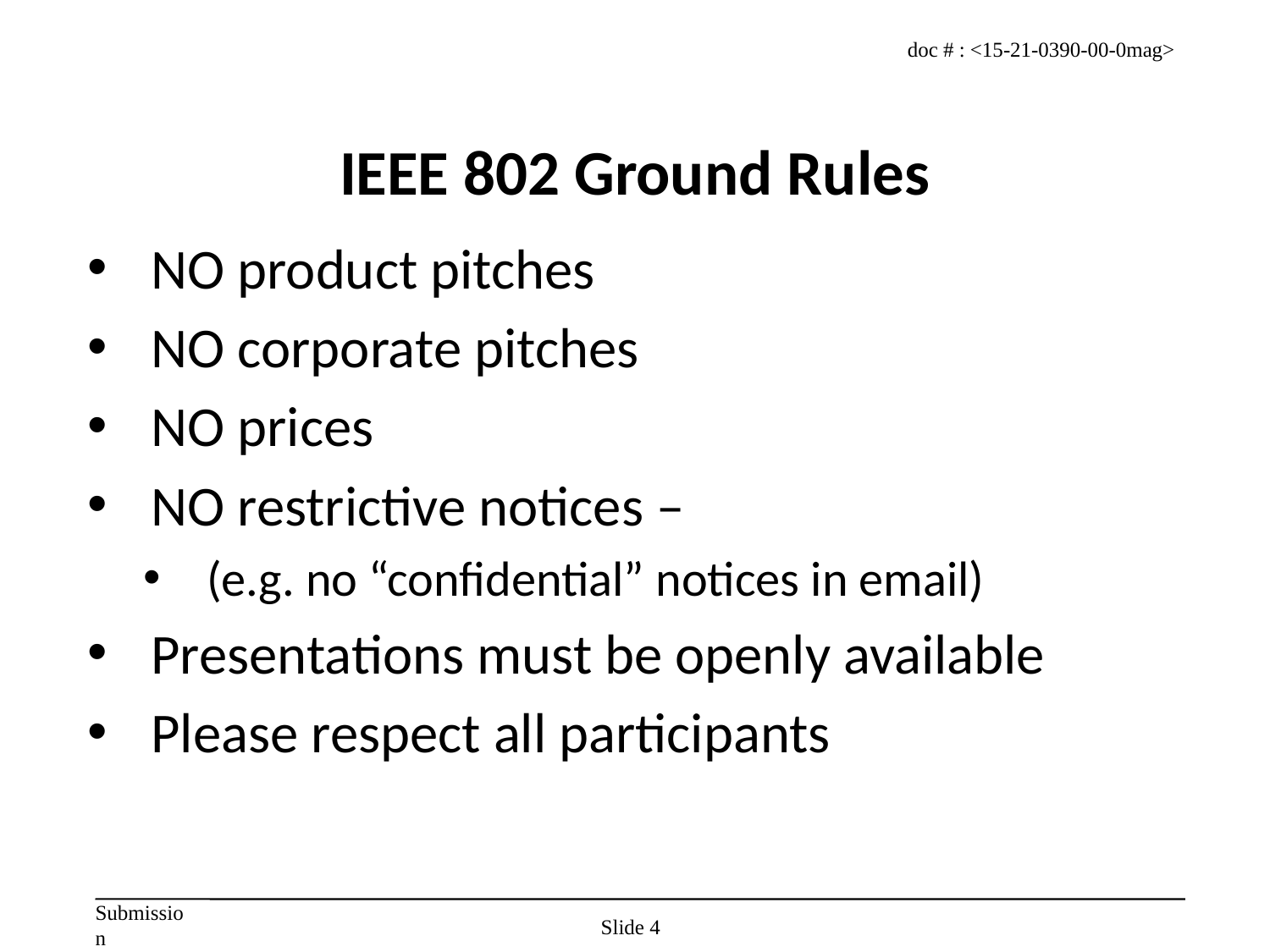

# IEEE 802 Ground Rules
NO product pitches
NO corporate pitches
NO prices
NO restrictive notices –
(e.g. no “confidential” notices in email)
Presentations must be openly available
Please respect all participants
Slide 4